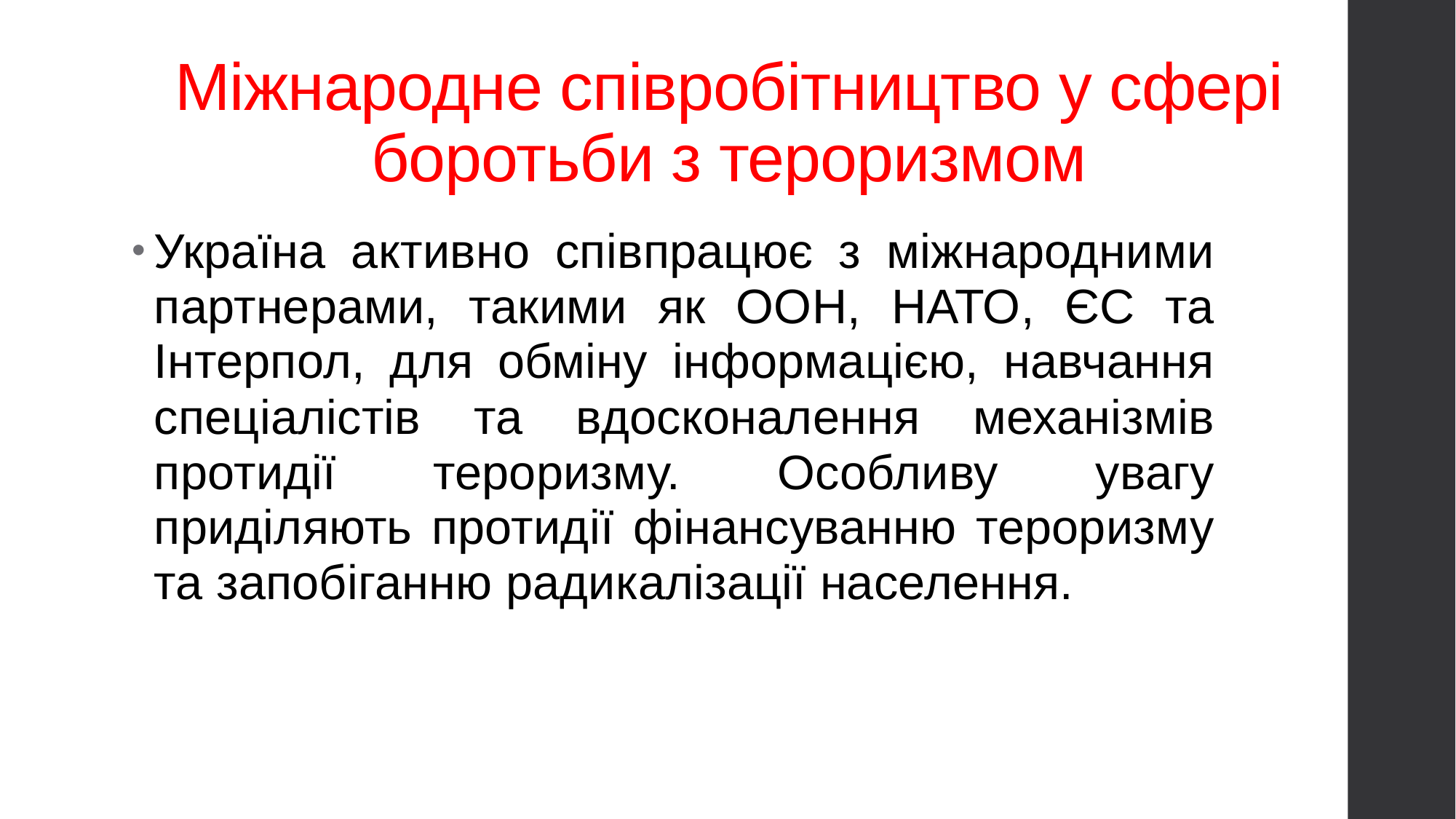

# Міжнародне співробітництво у сфері боротьби з тероризмом
Україна активно співпрацює з міжнародними партнерами, такими як ООН, НАТО, ЄС та Інтерпол, для обміну інформацією, навчання спеціалістів та вдосконалення механізмів протидії тероризму. Особливу увагу приділяють протидії фінансуванню тероризму та запобіганню радикалізації населення.